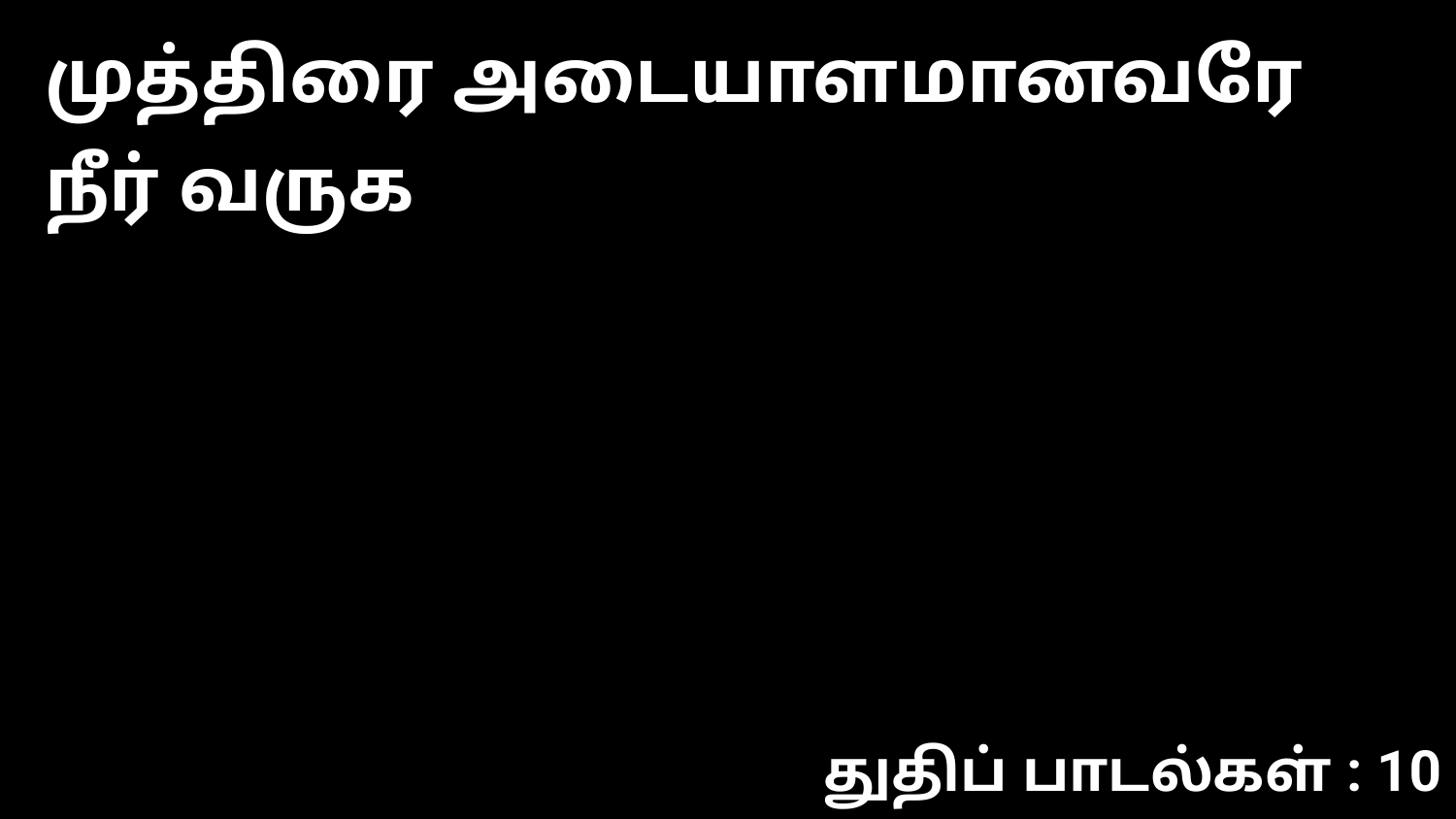

முத்திரை அடையாளமானவரே நீர் வருக
துதிப் பாடல்கள் : 10